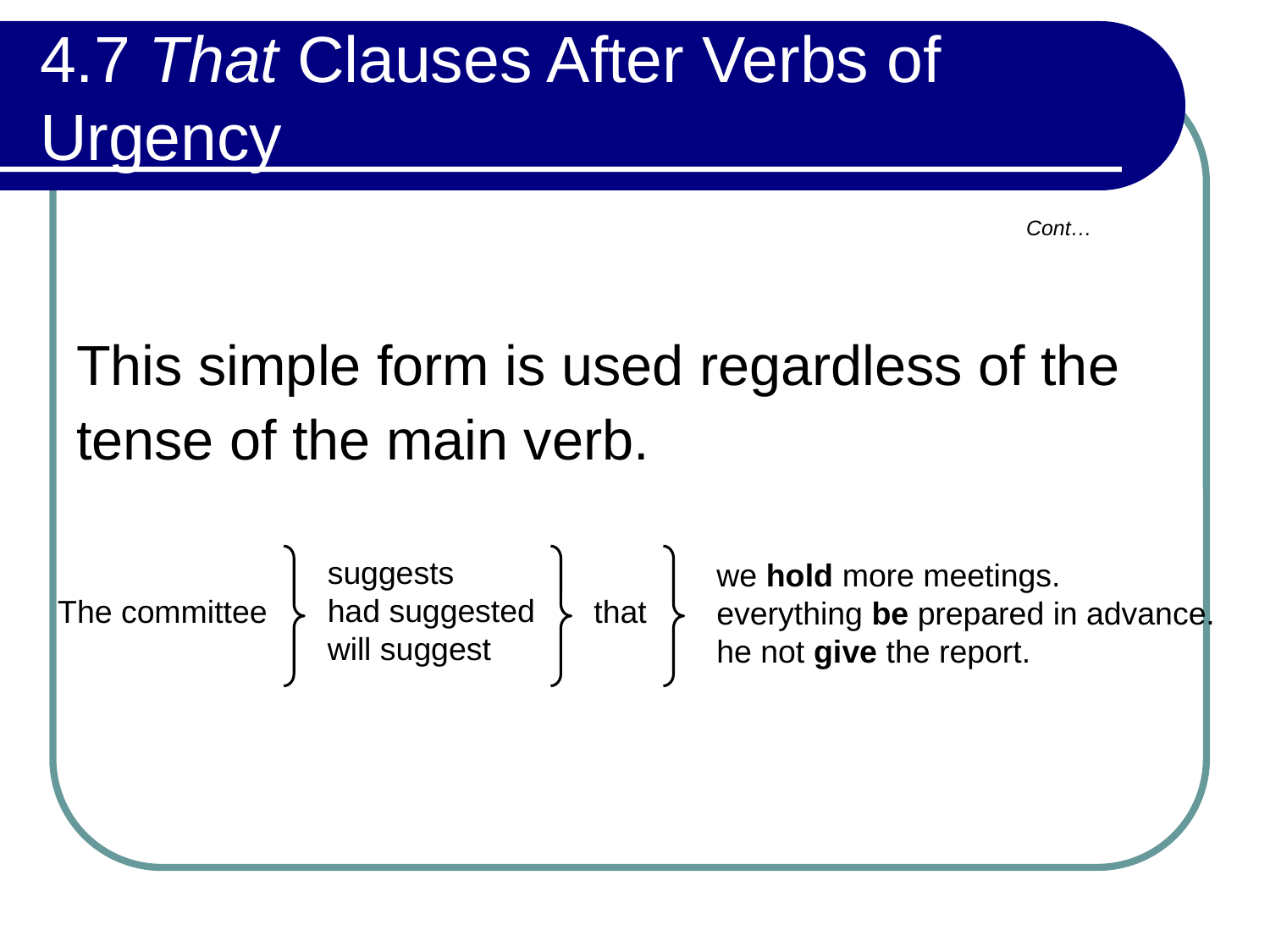

# 4.7 That Clauses After Verbs of Urgency
Cont…
This simple form is used regardless of the tense of the main verb.

suggests
had suggested
will suggest

we hold more meetings.
everything be prepared in advance.
he not give the report.
The committee
that